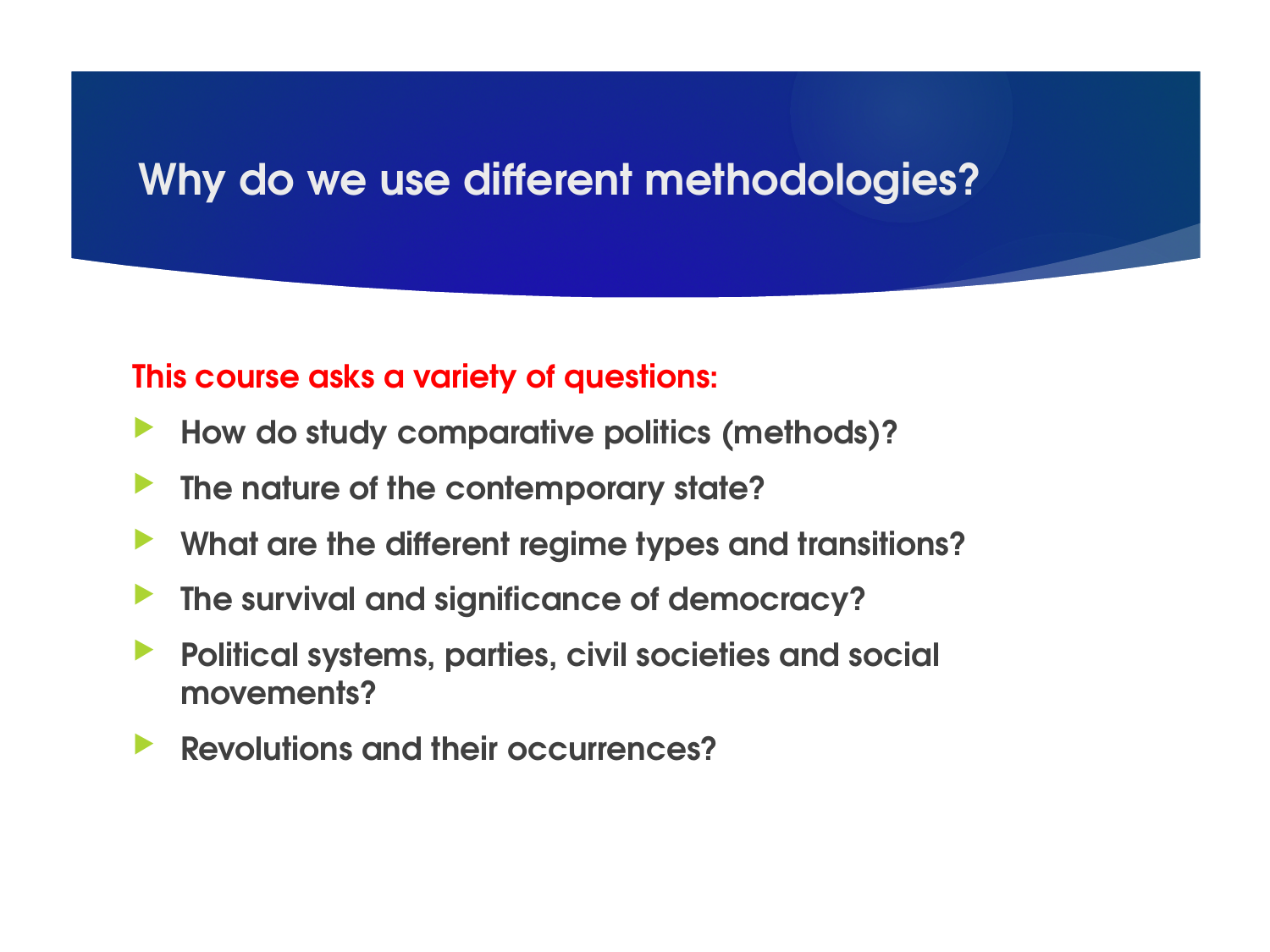

# Why do we use different methodologies?
This course asks a variety of questions:
How do study comparative politics (methods)?
The nature of the contemporary state?
What are the different regime types and transitions?
The survival and significance of democracy?
Political systems, parties, civil societies and social movements?
Revolutions and their occurrences?